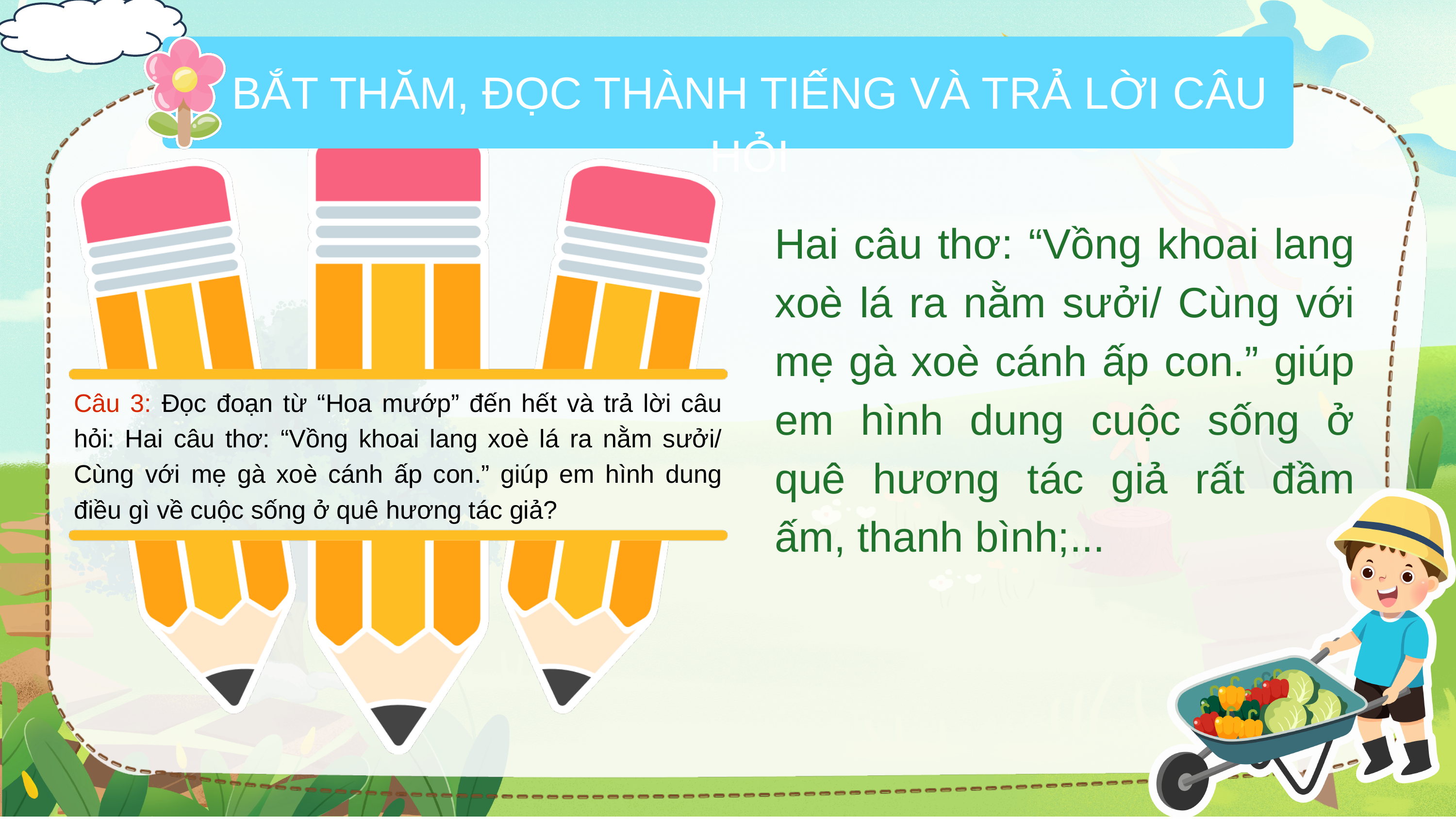

BẮT THĂM, ĐỌC THÀNH TIẾNG VÀ TRẢ LỜI CÂU HỎI

Hai câu thơ: “Vồng khoai lang xoè lá ra nằm sưởi/ Cùng với mẹ gà xoè cánh ấp con.” giúp em hình dung cuộc sống ở quê hương tác giả rất đầm ấm, thanh bình;...
Câu 3: Đọc đoạn từ “Hoa mướp” đến hết và trả lời câu hỏi: Hai câu thơ: “Vồng khoai lang xoè lá ra nằm sưởi/ Cùng với mẹ gà xoè cánh ấp con.” giúp em hình dung điều gì về cuộc sống ở quê hương tác giả?